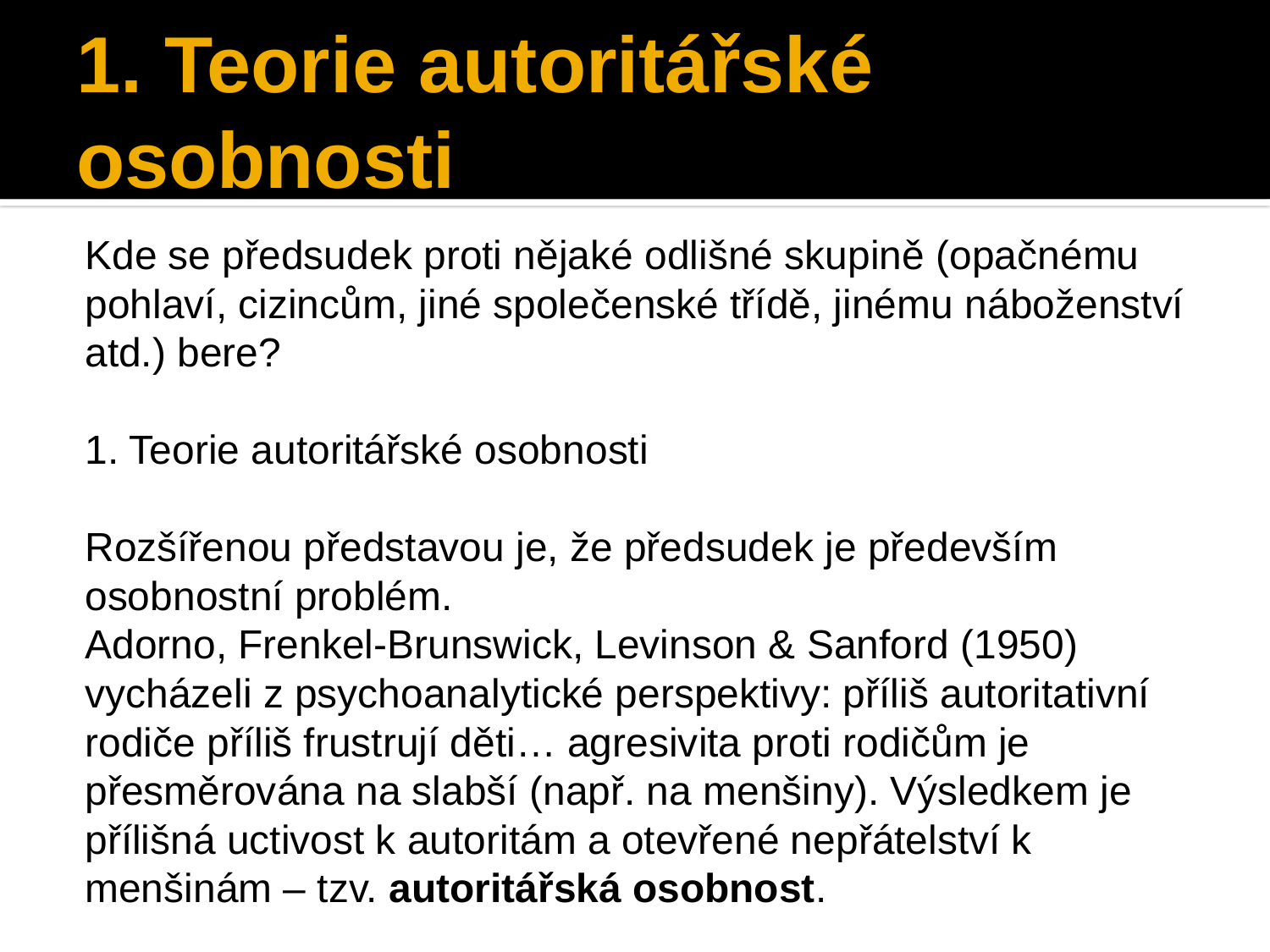

# 1. Teorie autoritářské osobnosti
Kde se předsudek proti nějaké odlišné skupině (opačnému pohlaví, cizincům, jiné společenské třídě, jinému náboženství atd.) bere?

1. Teorie autoritářské osobnosti

Rozšířenou představou je, že předsudek je především osobnostní problém.
Adorno, Frenkel-Brunswick, Levinson & Sanford (1950) vycházeli z psychoanalytické perspektivy: příliš autoritativní rodiče příliš frustrují děti… agresivita proti rodičům je přesměrována na slabší (např. na menšiny). Výsledkem je přílišná uctivost k autoritám a otevřené nepřátelství k menšinám – tzv. autoritářská osobnost.